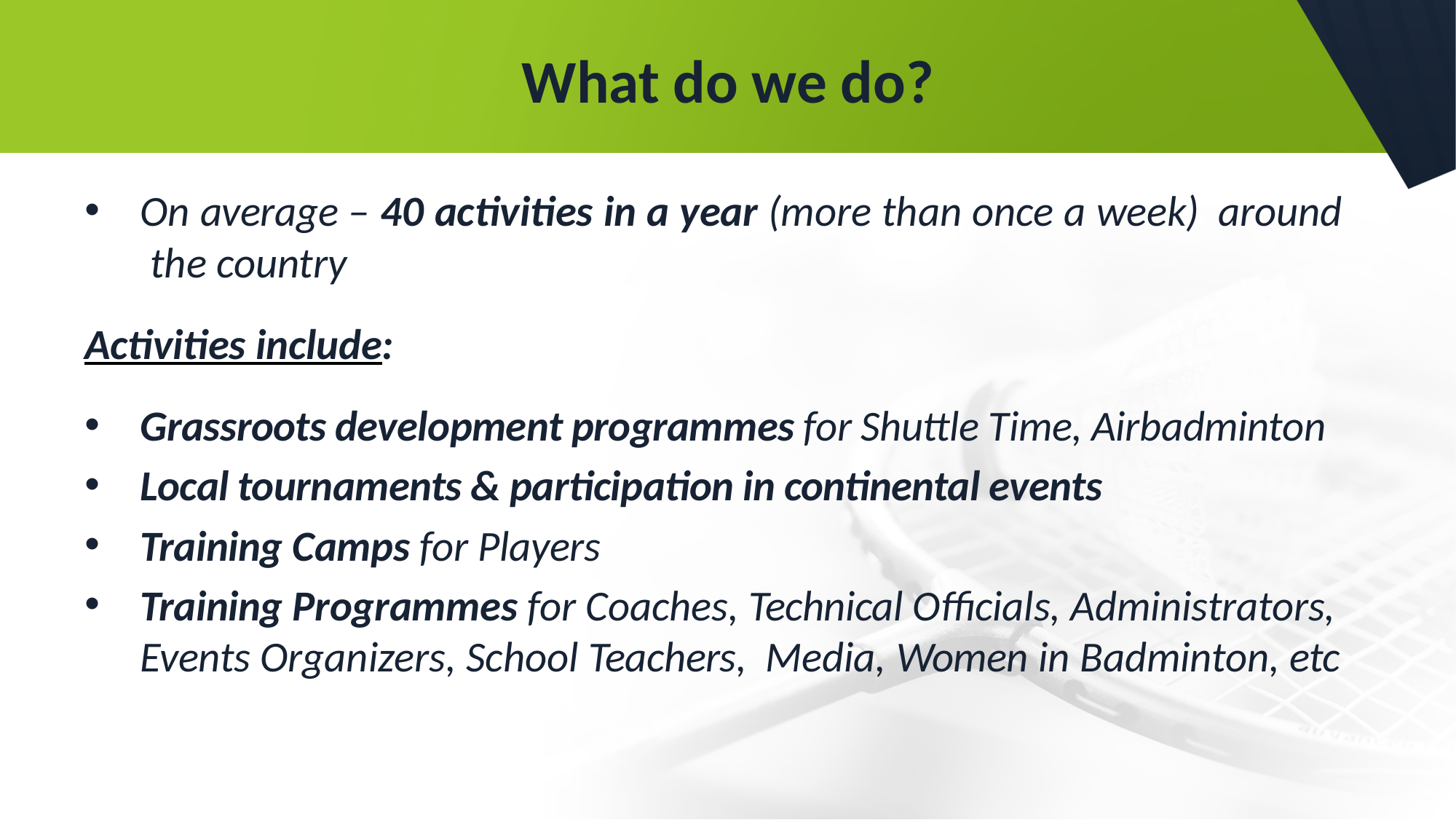

# What do we do?
On average – 40 activities in a year (more than once a week)  around    the country

Activities include:

Grassroots development programmes for Shuttle Time, Airbadminton
Local tournaments & participation in continental events
Training Camps for Players
Training Programmes for Coaches, Technical Officials, Administrators,   Events Organizers, School Teachers,  Media, Women in Badminton, etc